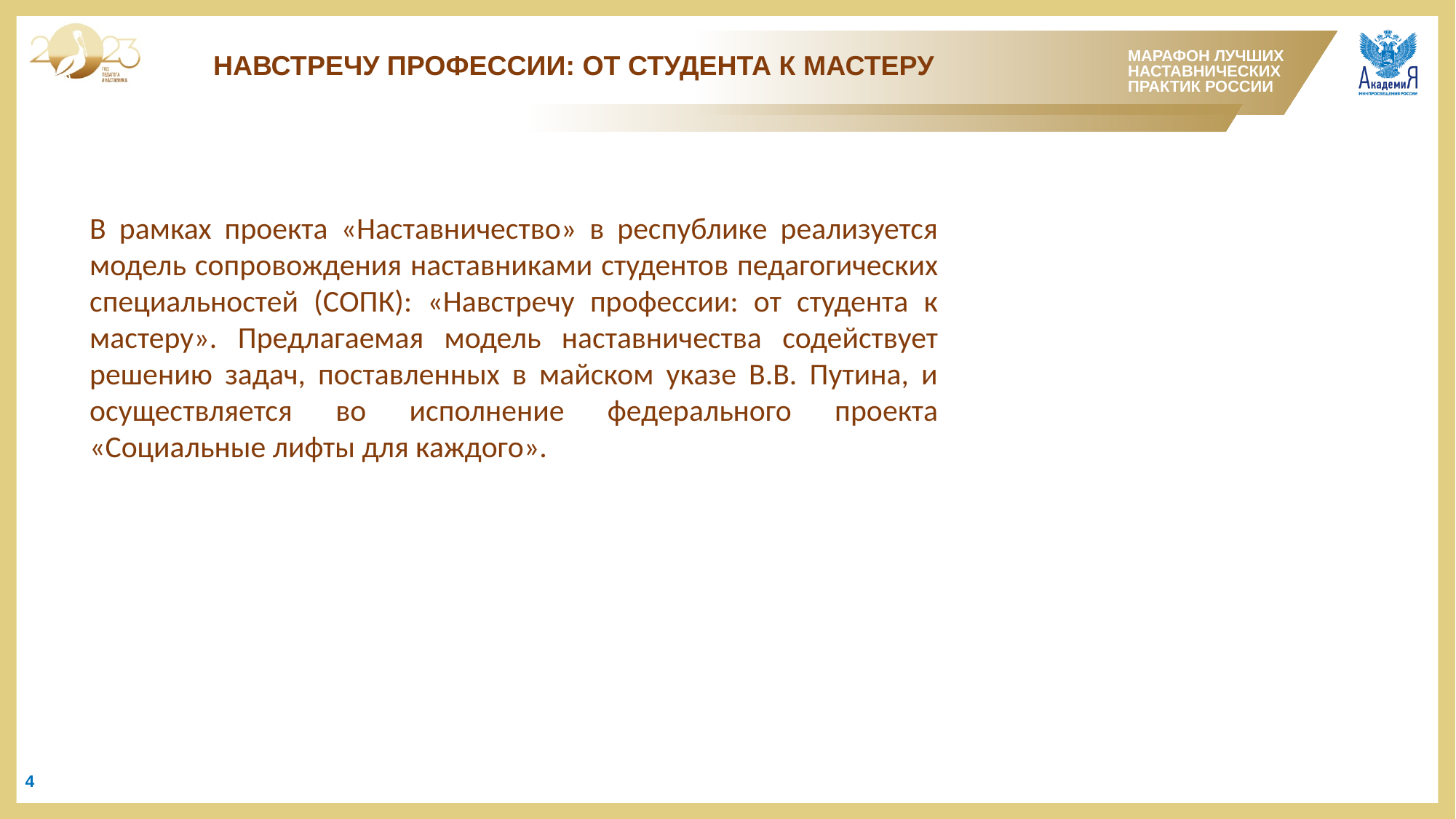

НАВСТРЕЧУ ПРОФЕССИИ: ОТ СТУДЕНТА К МАСТЕРУ
В рамках проекта «Наставничество» в республике реализуется модель сопровождения наставниками студентов педагогических специальностей (СОПК): «Навстречу профессии: от студента к мастеру». Предлагаемая модель наставничества содействует решению задач, поставленных в майском указе В.В. Путина, и осуществляется во исполнение федерального проекта «Социальные лифты для каждого».